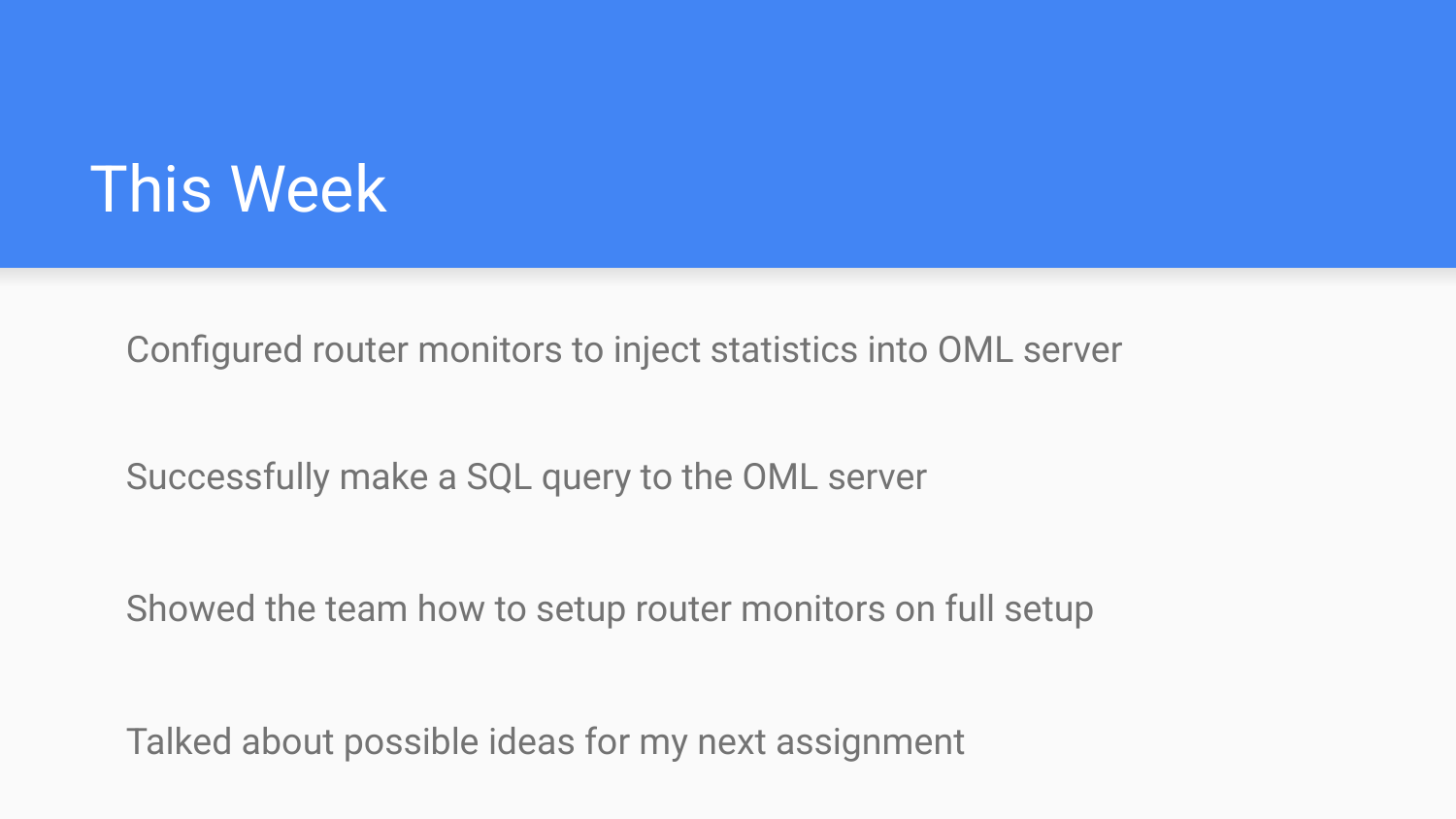

# This Week
Configured router monitors to inject statistics into OML server
Successfully make a SQL query to the OML server
Showed the team how to setup router monitors on full setup
Talked about possible ideas for my next assignment